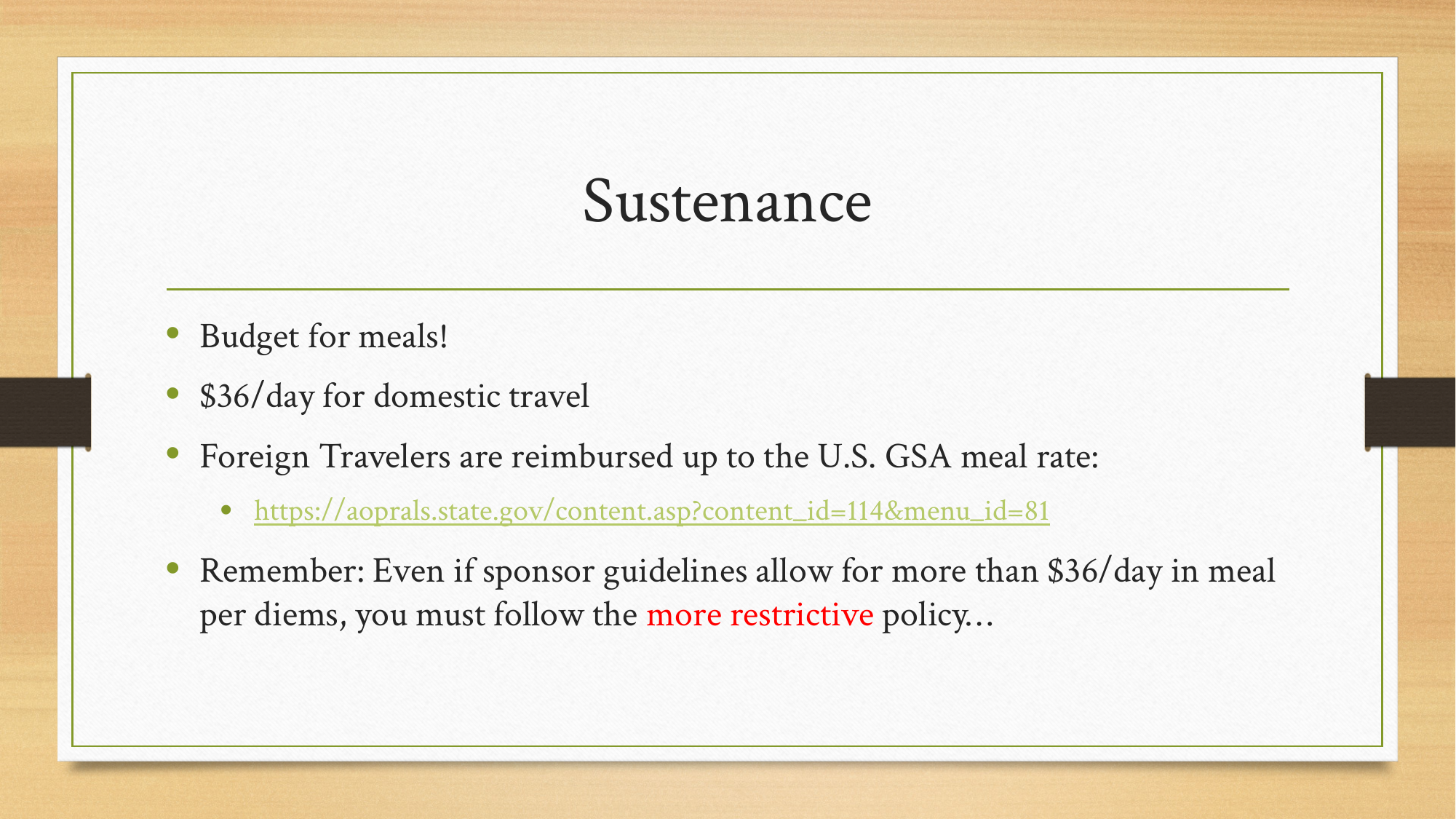

# Sustenance
Budget for meals!
$36/day for domestic travel
Foreign Travelers are reimbursed up to the U.S. GSA meal rate:
https://aoprals.state.gov/content.asp?content_id=114&menu_id=81
Remember: Even if sponsor guidelines allow for more than $36/day in meal per diems, you must follow the more restrictive policy…